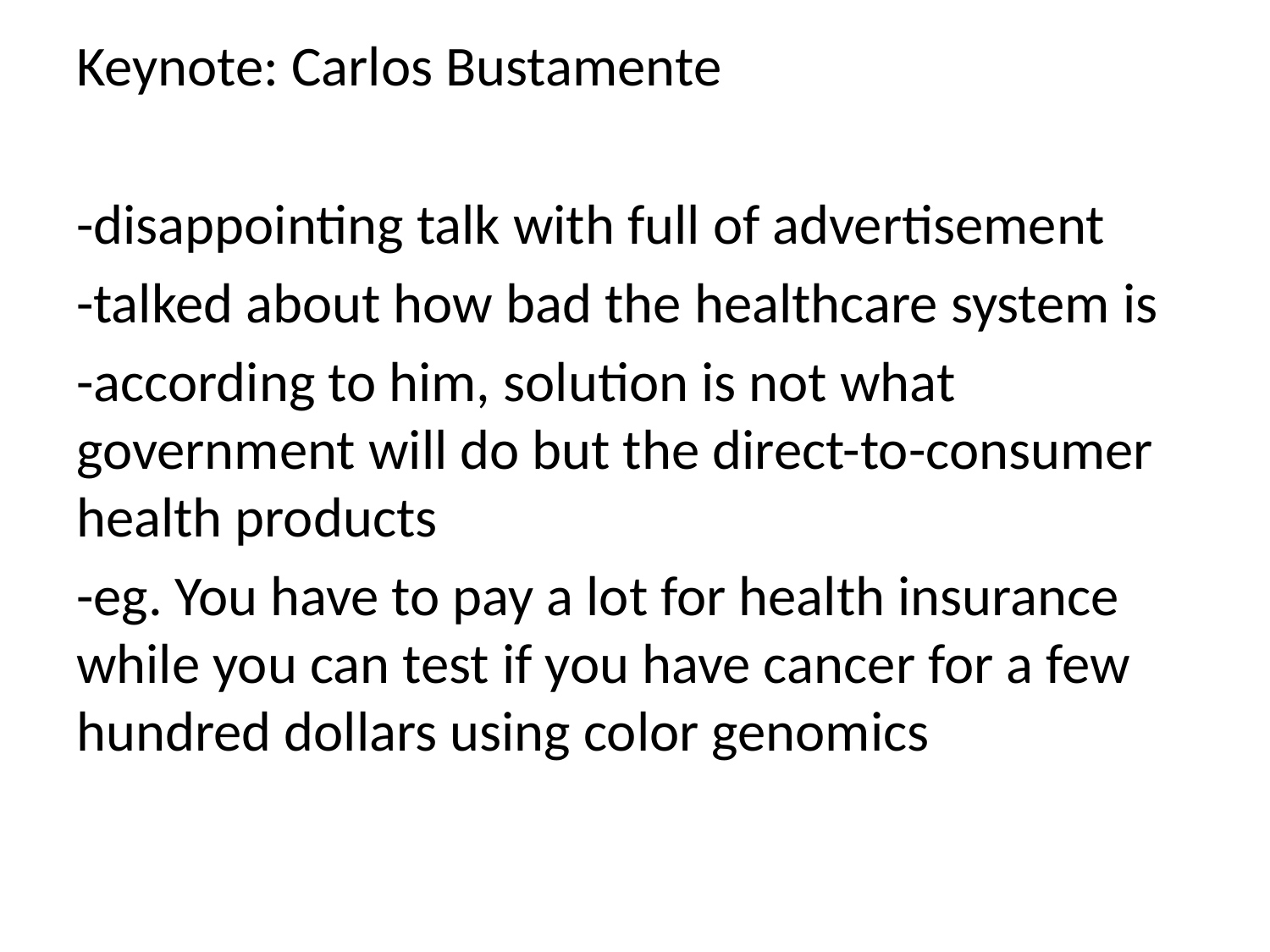

Keynote: Carlos Bustamente

-disappointing talk with full of advertisement
-talked about how bad the healthcare system is
-according to him, solution is not what government will do but the direct-to-consumer health products
-eg. You have to pay a lot for health insurance while you can test if you have cancer for a few hundred dollars using color genomics